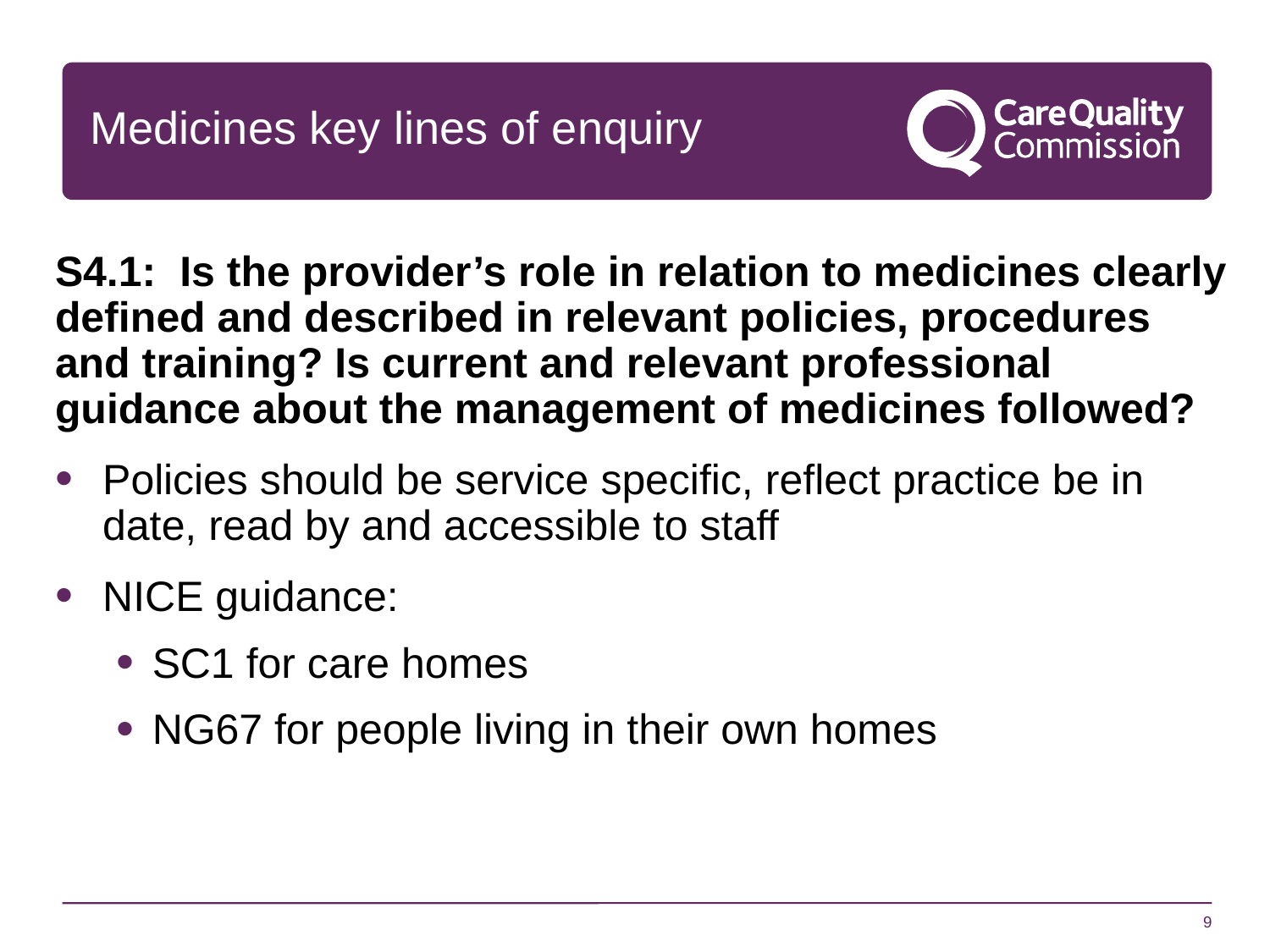

# Medicines key lines of enquiry
S4.1:  Is the provider’s role in relation to medicines clearly defined and described in relevant policies, procedures and training? Is current and relevant professional guidance about the management of medicines followed?
Policies should be service specific, reflect practice be in date, read by and accessible to staff
NICE guidance:
SC1 for care homes
NG67 for people living in their own homes

9